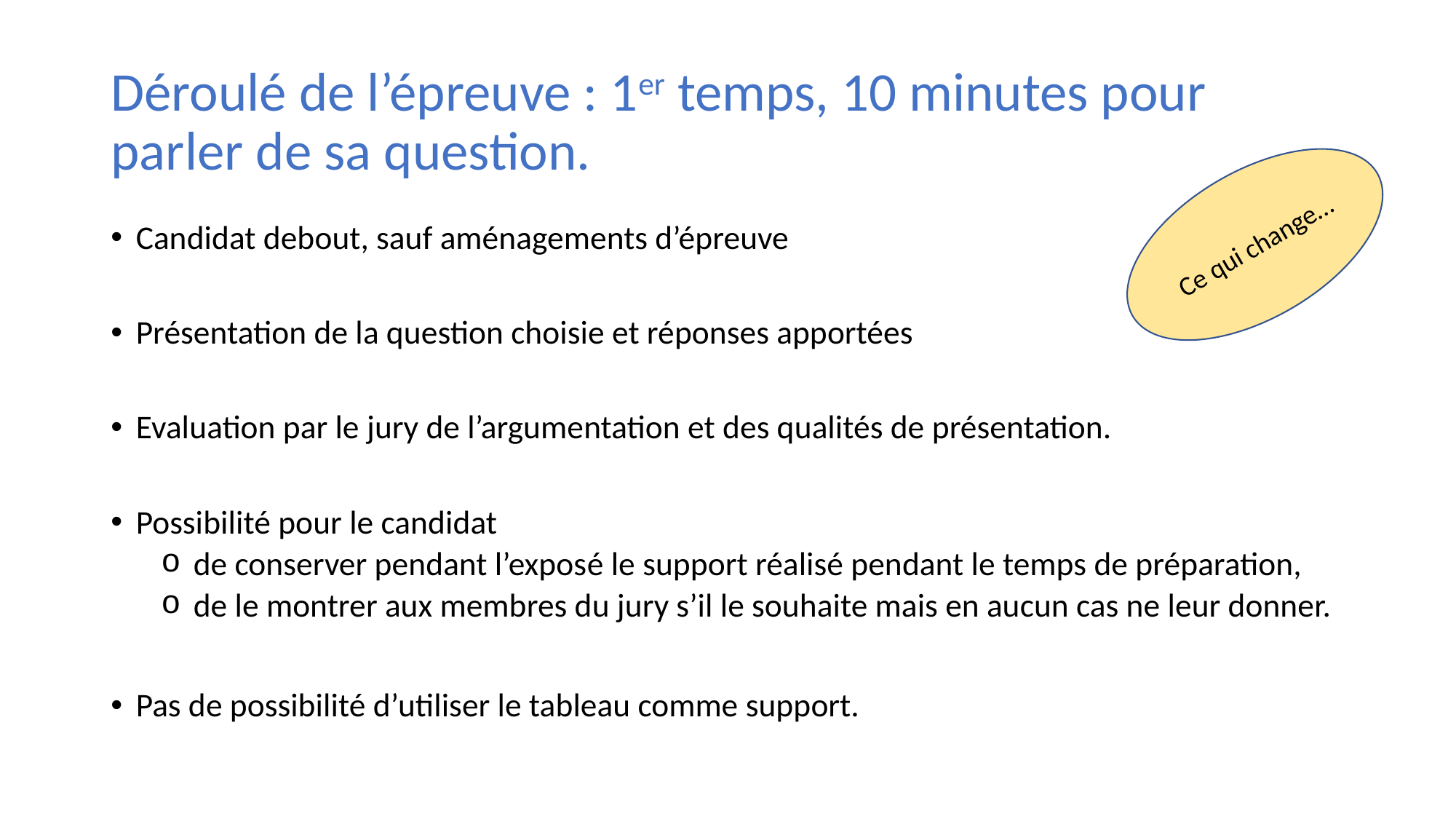

# Déroulé de l’épreuve : 1er temps, 10 minutes pour parler de sa question.
Ce qui change…
Candidat debout, sauf aménagements d’épreuve

Présentation de la question choisie et réponses apportées

Evaluation par le jury de l’argumentation et des qualités de présentation.

Possibilité pour le candidat
 de conserver pendant l’exposé le support réalisé pendant le temps de préparation,
 de le montrer aux membres du jury s’il le souhaite mais en aucun cas ne leur donner.

Pas de possibilité d’utiliser le tableau comme support.